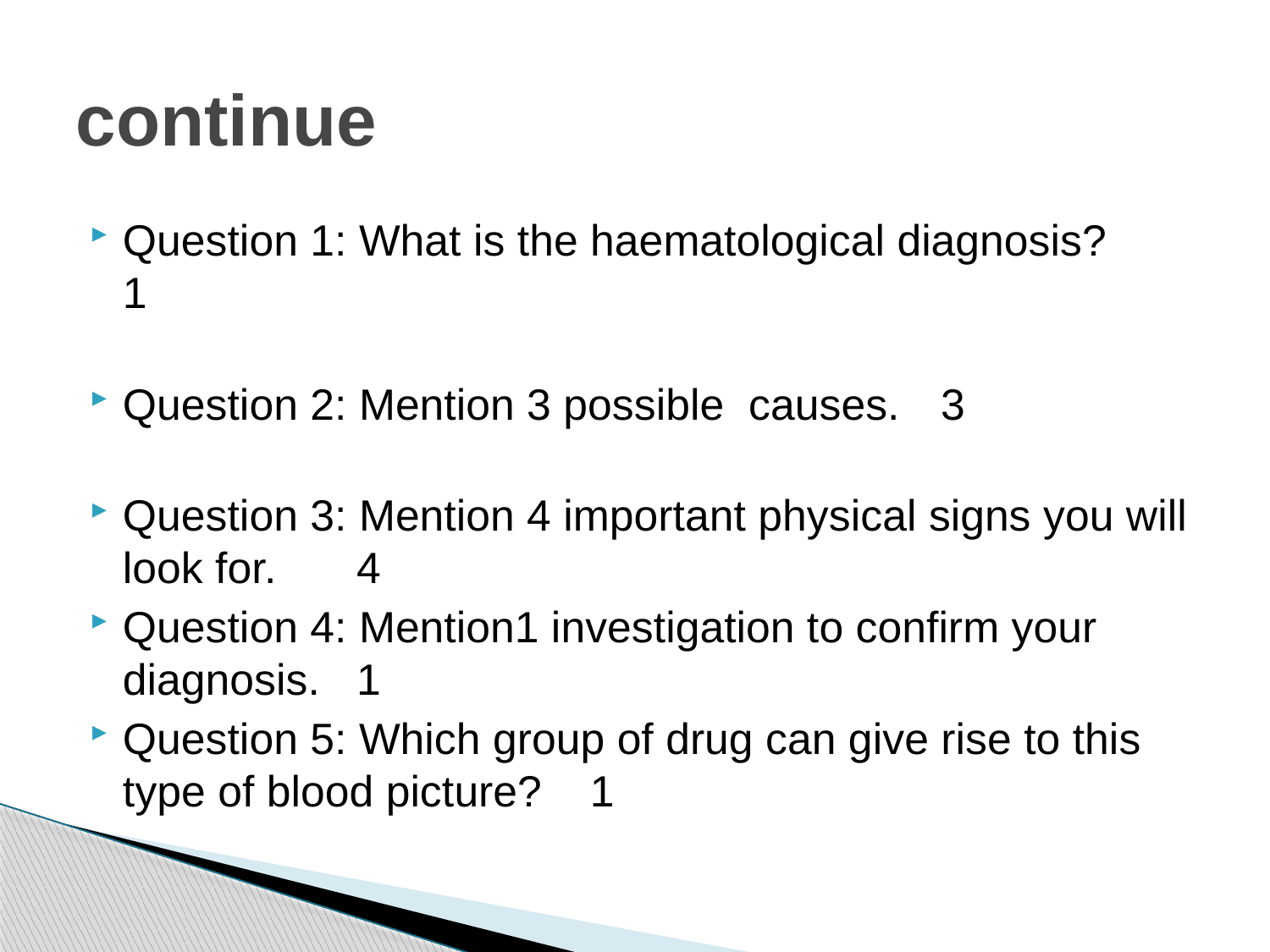

# continue
Question 1: What is the haematological diagnosis?   						1
Question 2: Mention 3 possible  causes. 	3
Question 3: Mention 4 important physical signs you will look for. 				4
Question 4: Mention1 investigation to confirm your diagnosis. 				1
Question 5: Which group of drug can give rise to this type of blood picture?			1